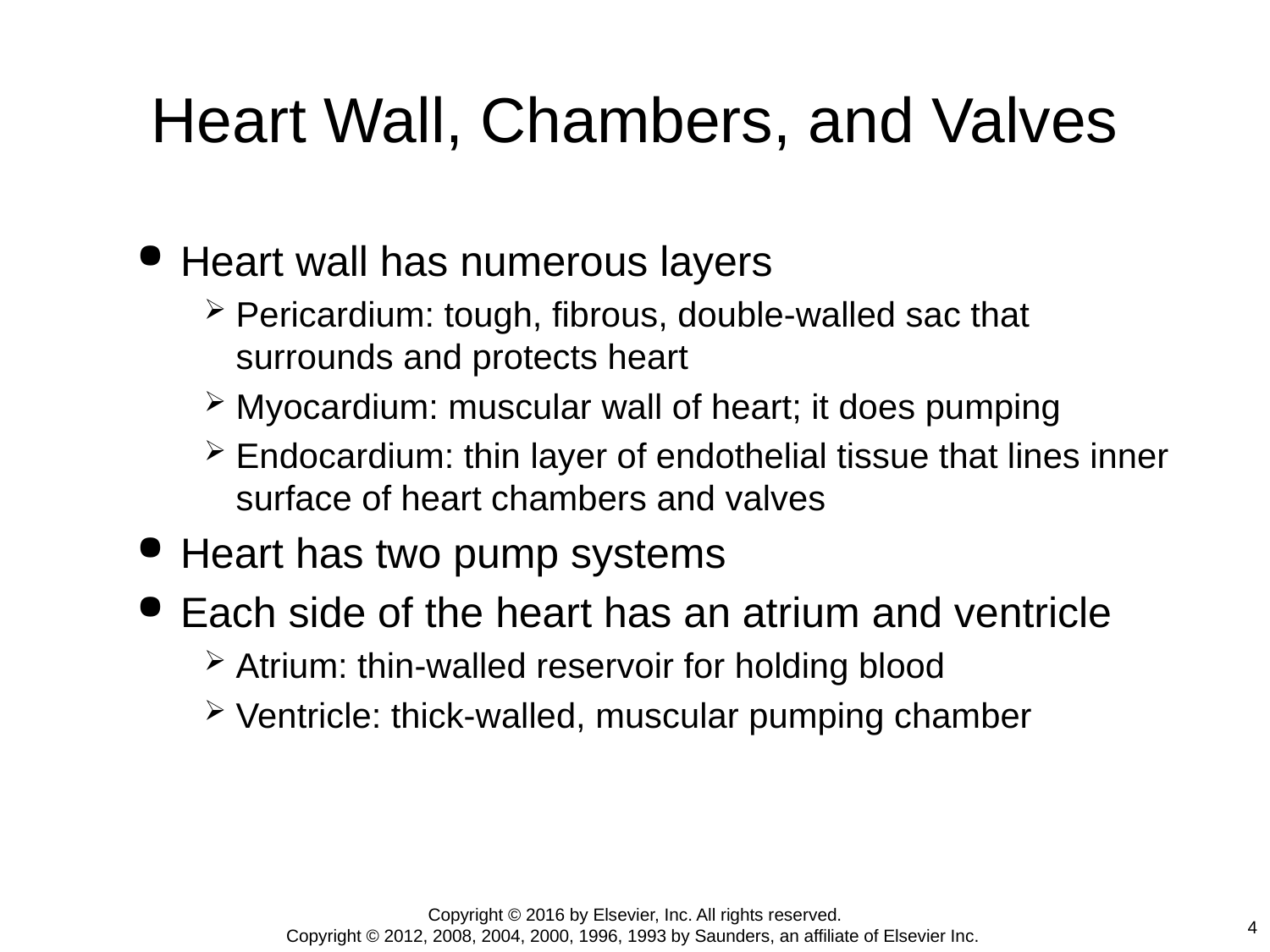

# Heart Wall, Chambers, and Valves
Heart wall has numerous layers
Pericardium: tough, fibrous, double-walled sac that surrounds and protects heart
Myocardium: muscular wall of heart; it does pumping
Endocardium: thin layer of endothelial tissue that lines inner surface of heart chambers and valves
Heart has two pump systems
Each side of the heart has an atrium and ventricle
Atrium: thin-walled reservoir for holding blood
Ventricle: thick-walled, muscular pumping chamber

Copyright © 2016 by Elsevier, Inc. All rights reserved.
Copyright © 2012, 2008, 2004, 2000, 1996, 1993 by Saunders, an affiliate of Elsevier Inc.
4